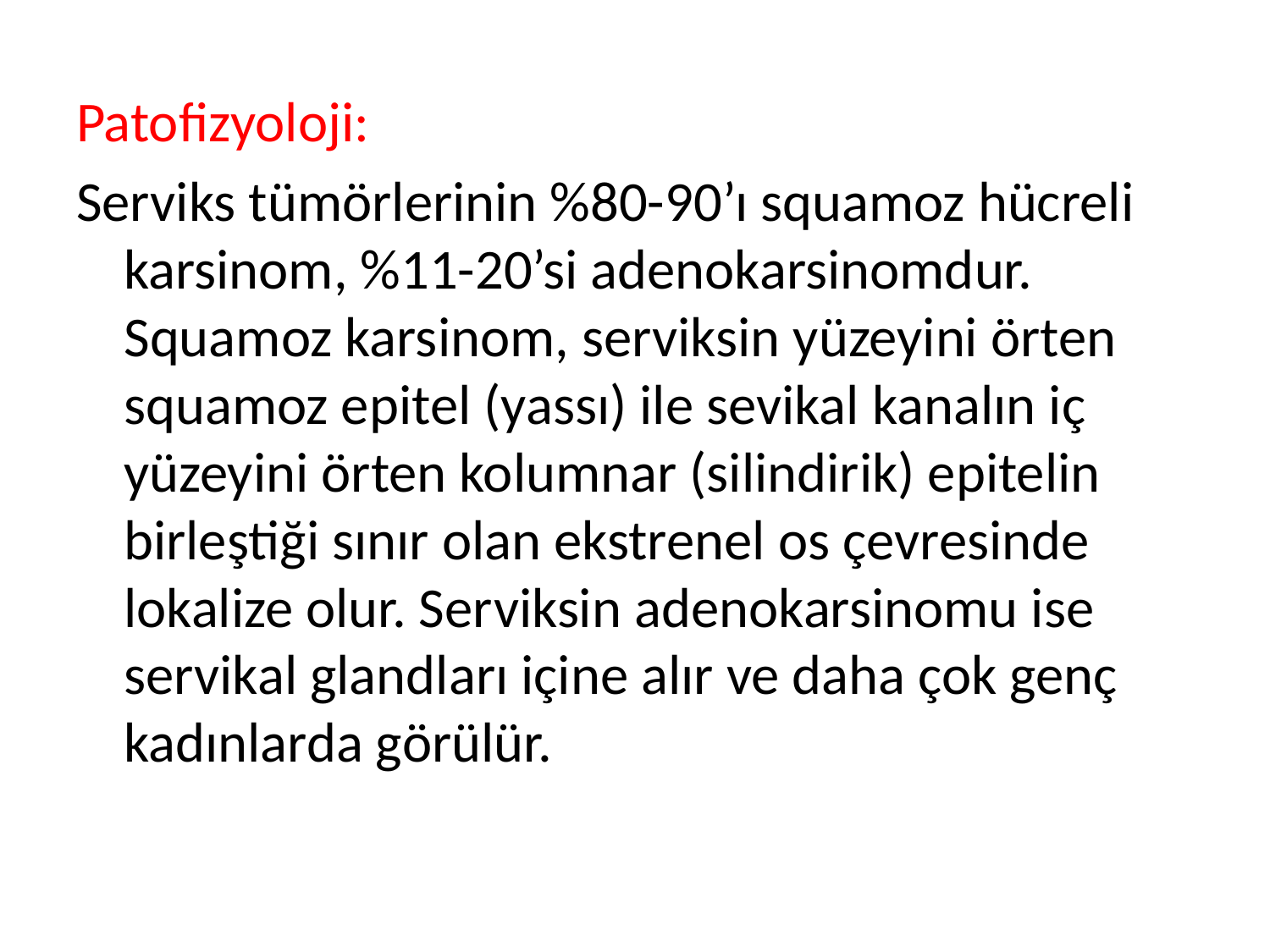

Patofizyoloji:
Serviks tümörlerinin %80-90’ı squamoz hücreli karsinom, %11-20’si adenokarsinomdur. Squamoz karsinom, serviksin yüzeyini örten squamoz epitel (yassı) ile sevikal kanalın iç yüzeyini örten kolumnar (silindirik) epitelin birleştiği sınır olan ekstrenel os çevresinde lokalize olur. Serviksin adenokarsinomu ise servikal glandları içine alır ve daha çok genç kadınlarda görülür.